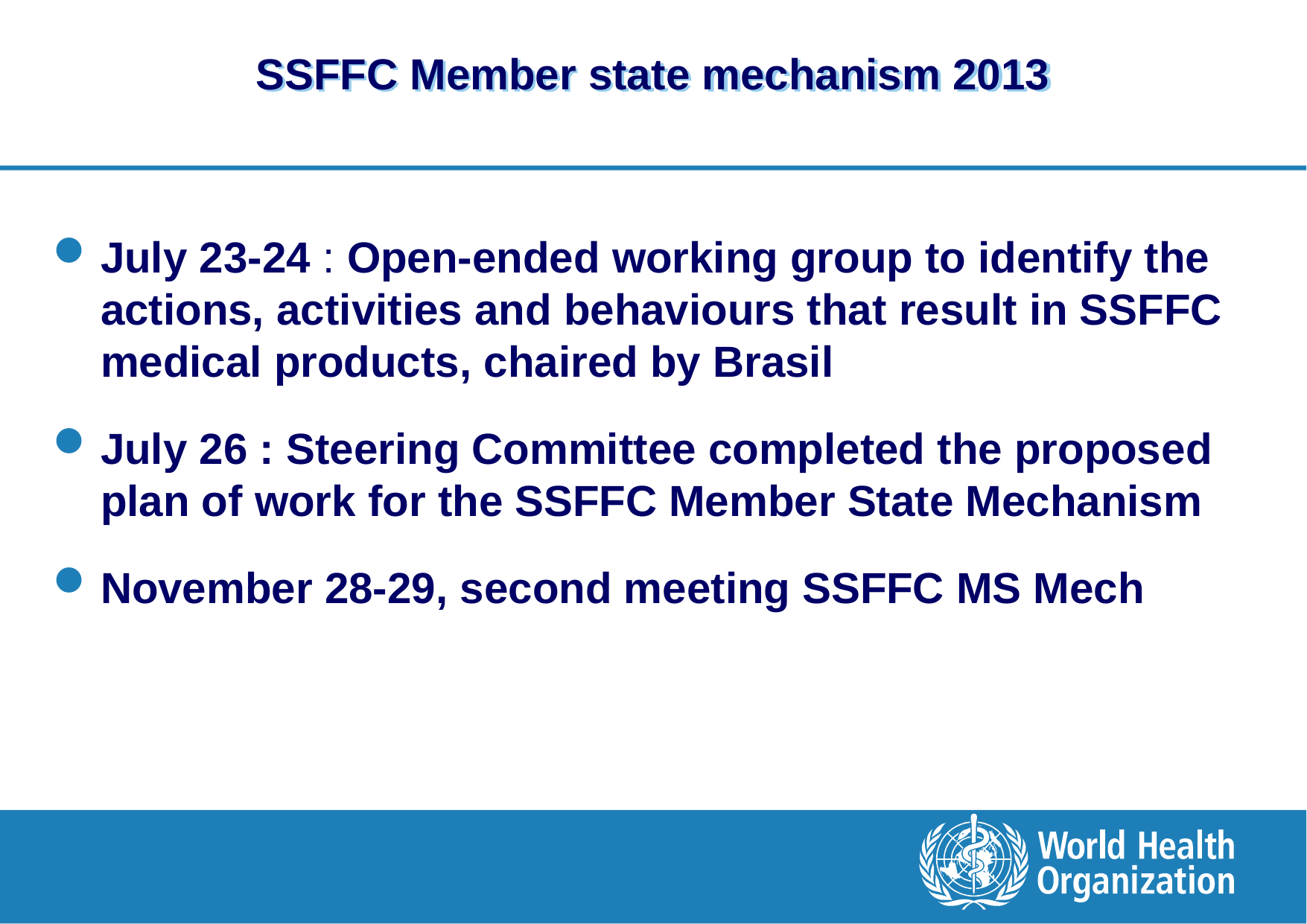

# SSFFC Member state mechanism 2013
July 23-24 : Open-ended working group to identify the actions, activities and behaviours that result in SSFFC medical products, chaired by Brasil
July 26 : Steering Committee completed the proposed plan of work for the SSFFC Member State Mechanism
November 28-29, second meeting SSFFC MS Mech